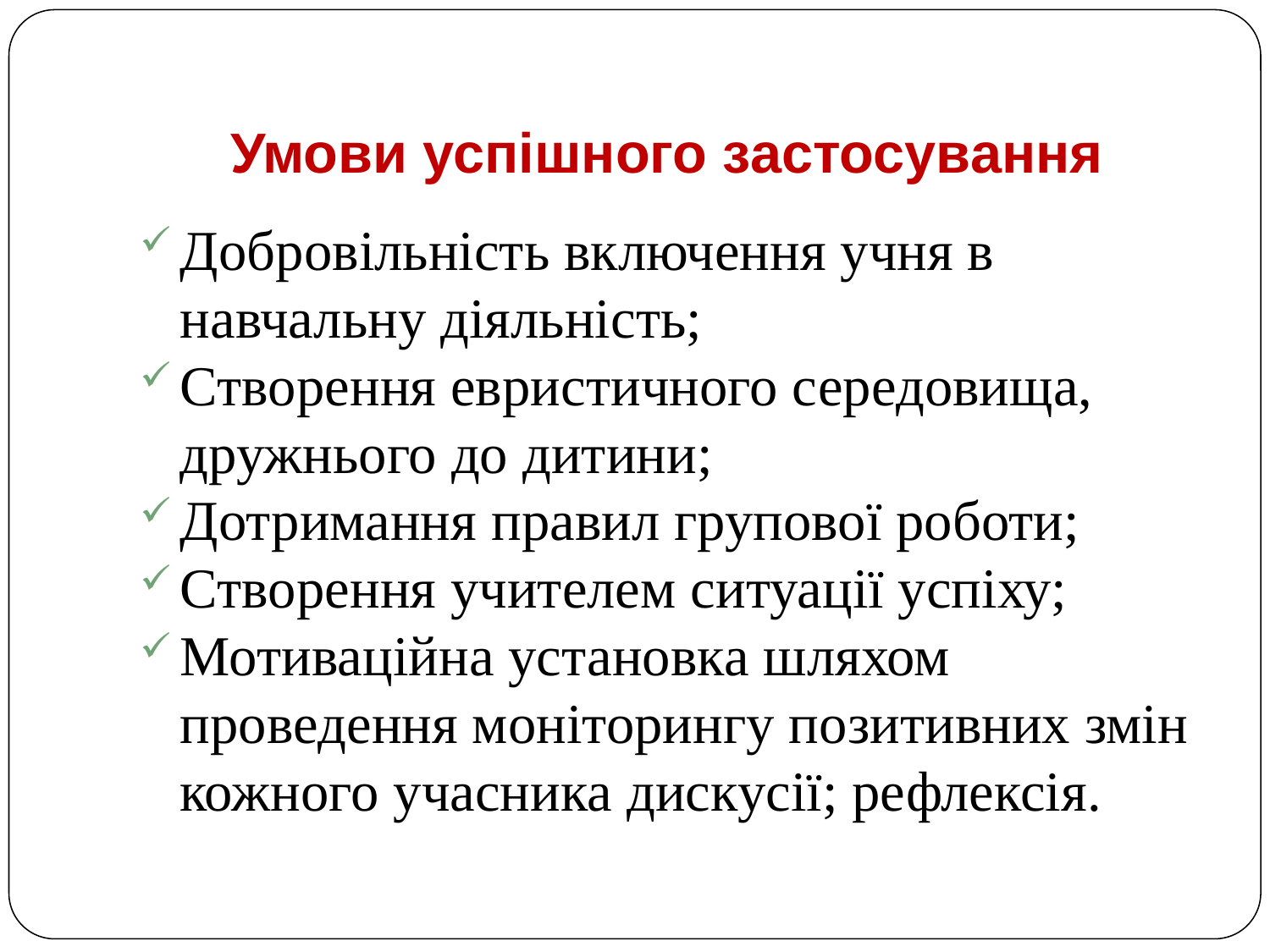

# Умови успішного застосування
Добровільність включення учня в навчальну діяльність;
Створення евристичного середовища, дружнього до дитини;
Дотримання правил групової роботи;
Створення учителем ситуації успіху;
Мотиваційна установка шляхом проведення моніторингу позитивних змін кожного учасника дискусії; рефлексія.